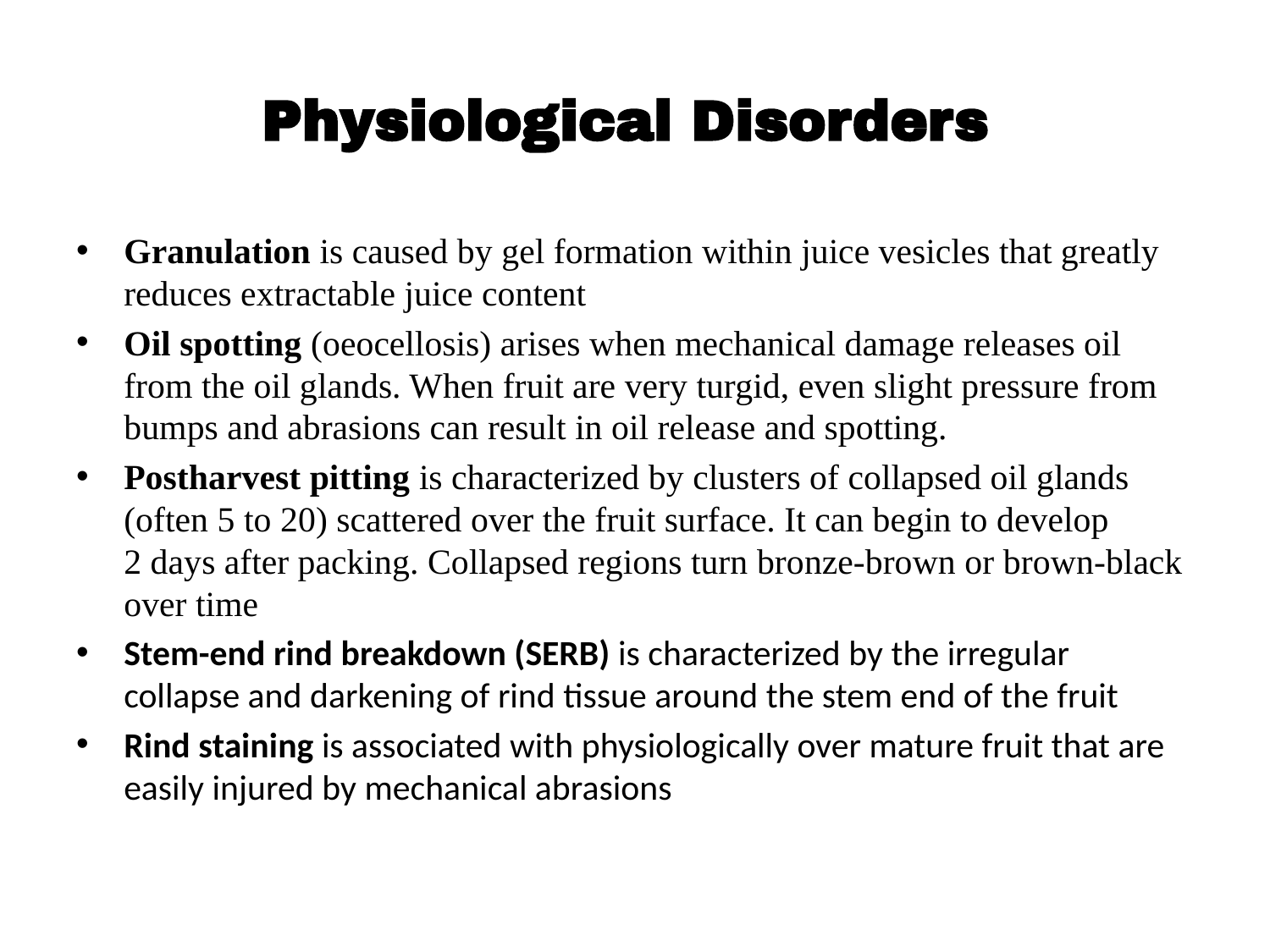

# Physiological Disorders
Granulation is caused by gel formation within juice vesicles that greatly reduces extractable juice content
Oil spotting (oeocellosis) arises when mechanical damage releases oil from the oil glands. When fruit are very turgid, even slight pressure from
bumps and abrasions can result in oil release and spotting.
Postharvest pitting is characterized by clusters of collapsed oil glands (often 5 to 20) scattered over the fruit surface. It can begin to develop
2 days after packing. Collapsed regions turn bronze-brown or brown-black over time
Stem-end rind breakdown (SERB) is characterized by the irregular collapse and darkening of rind tissue around the stem end of the fruit
Rind staining is associated with physiologically over mature fruit that are easily injured by mechanical abrasions